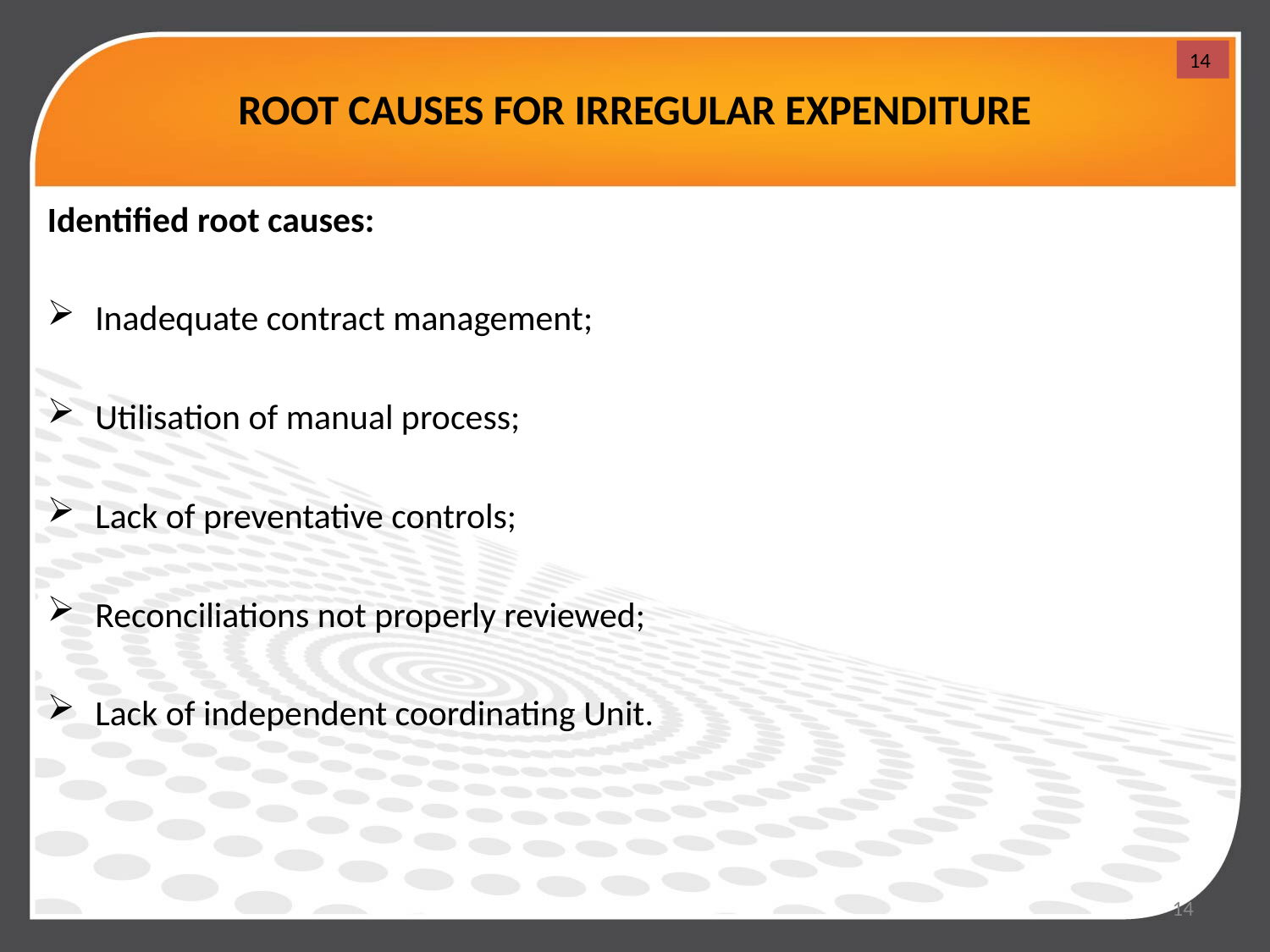

# ROOT CAUSES FOR IRREGULAR EXPENDITURE
14
Identified root causes:

Inadequate contract management;

Utilisation of manual process;

Lack of preventative controls;

Reconciliations not properly reviewed;

Lack of independent coordinating Unit.

14